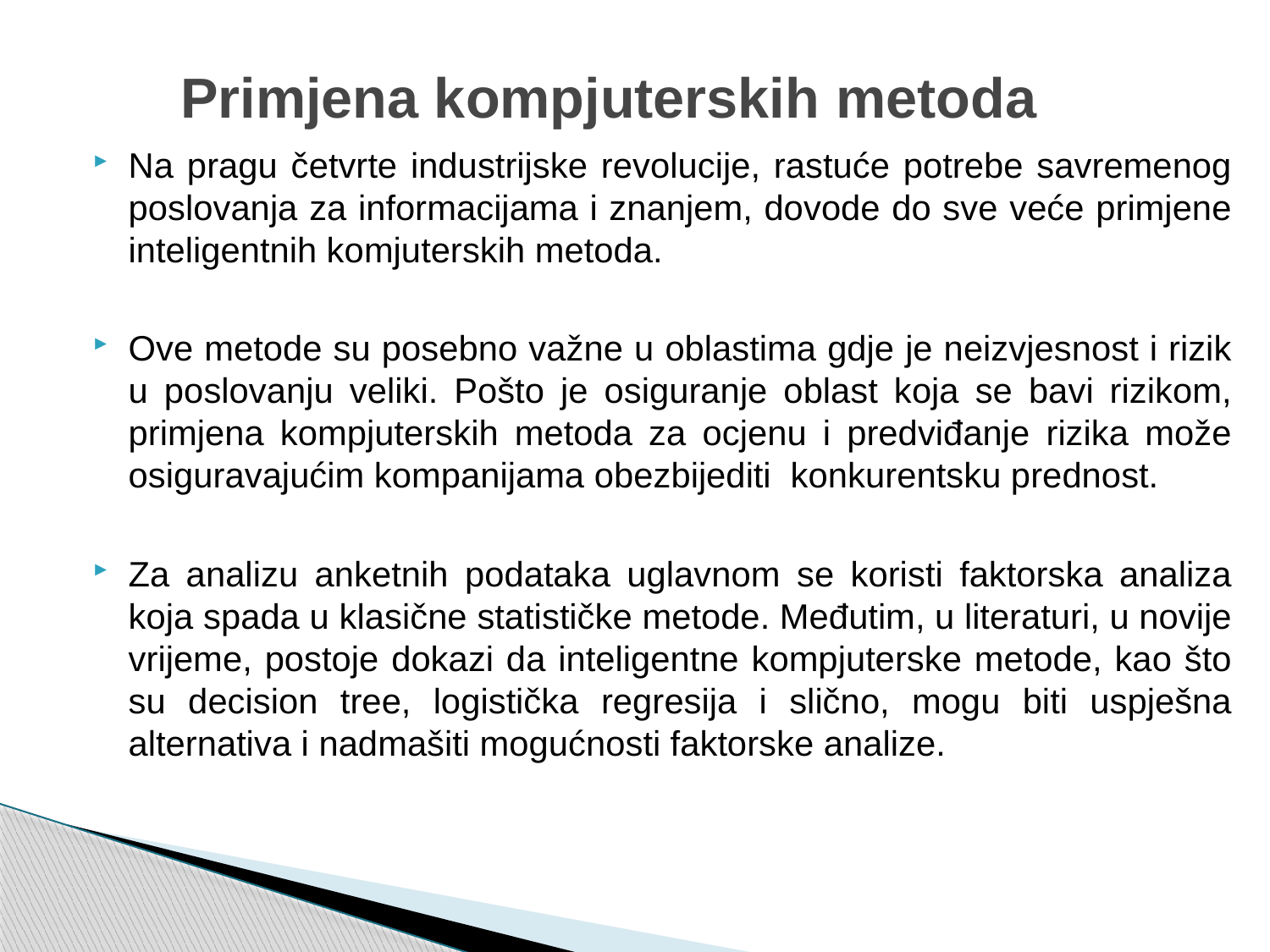

# Primjena kompjuterskih metoda
Na pragu četvrte industrijske revolucije, rastuće potrebe savremenog poslovanja za informacijama i znanjem, dovode do sve veće primjene inteligentnih komjuterskih metoda.

Ove metode su posebno važne u oblastima gdje je neizvjesnost i rizik u poslovanju veliki. Pošto je osiguranje oblast koja se bavi rizikom, primjena kompjuterskih metoda za ocjenu i predviđanje rizika može osiguravajućim kompanijama obezbijediti  konkurentsku prednost.

Za analizu anketnih podataka uglavnom se koristi faktorska analiza koja spada u klasične statističke metode. Međutim, u literaturi, u novije vrijeme, postoje dokazi da inteligentne kompjuterske metode, kao što su decision tree, logistička regresija i slično, mogu biti uspješna alternativa i nadmašiti mogućnosti faktorske analize.